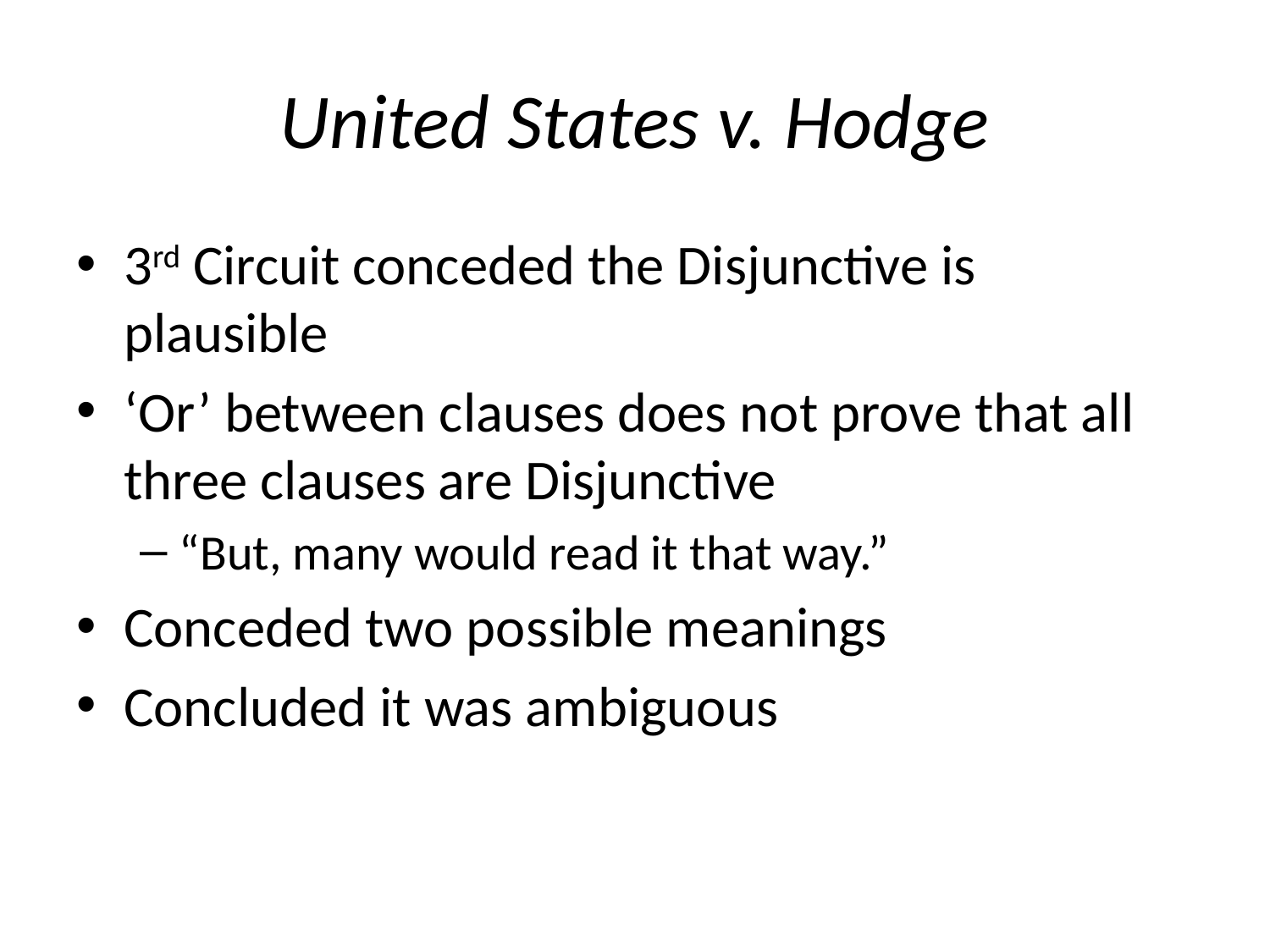

# United States v. Hodge
3rd Circuit conceded the Disjunctive is plausible
‘Or’ between clauses does not prove that all three clauses are Disjunctive
“But, many would read it that way.”
Conceded two possible meanings
Concluded it was ambiguous